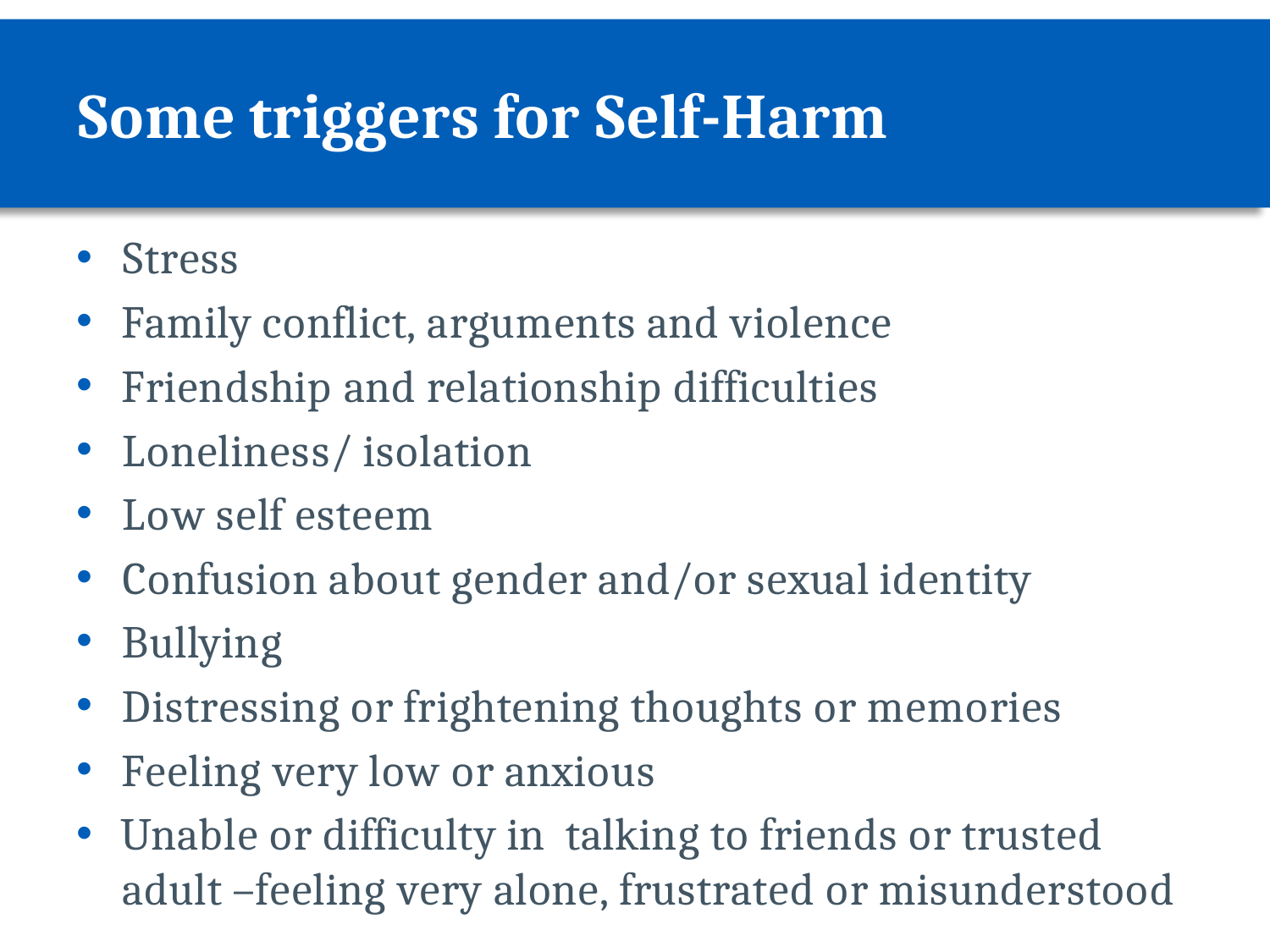

# Some triggers for Self-Harm
Stress
Family conflict, arguments and violence
Friendship and relationship difficulties
Loneliness/ isolation
Low self esteem
Confusion about gender and/or sexual identity
Bullying
Distressing or frightening thoughts or memories
Feeling very low or anxious
Unable or difficulty in  talking to friends or trusted adult –feeling very alone, frustrated or misunderstood